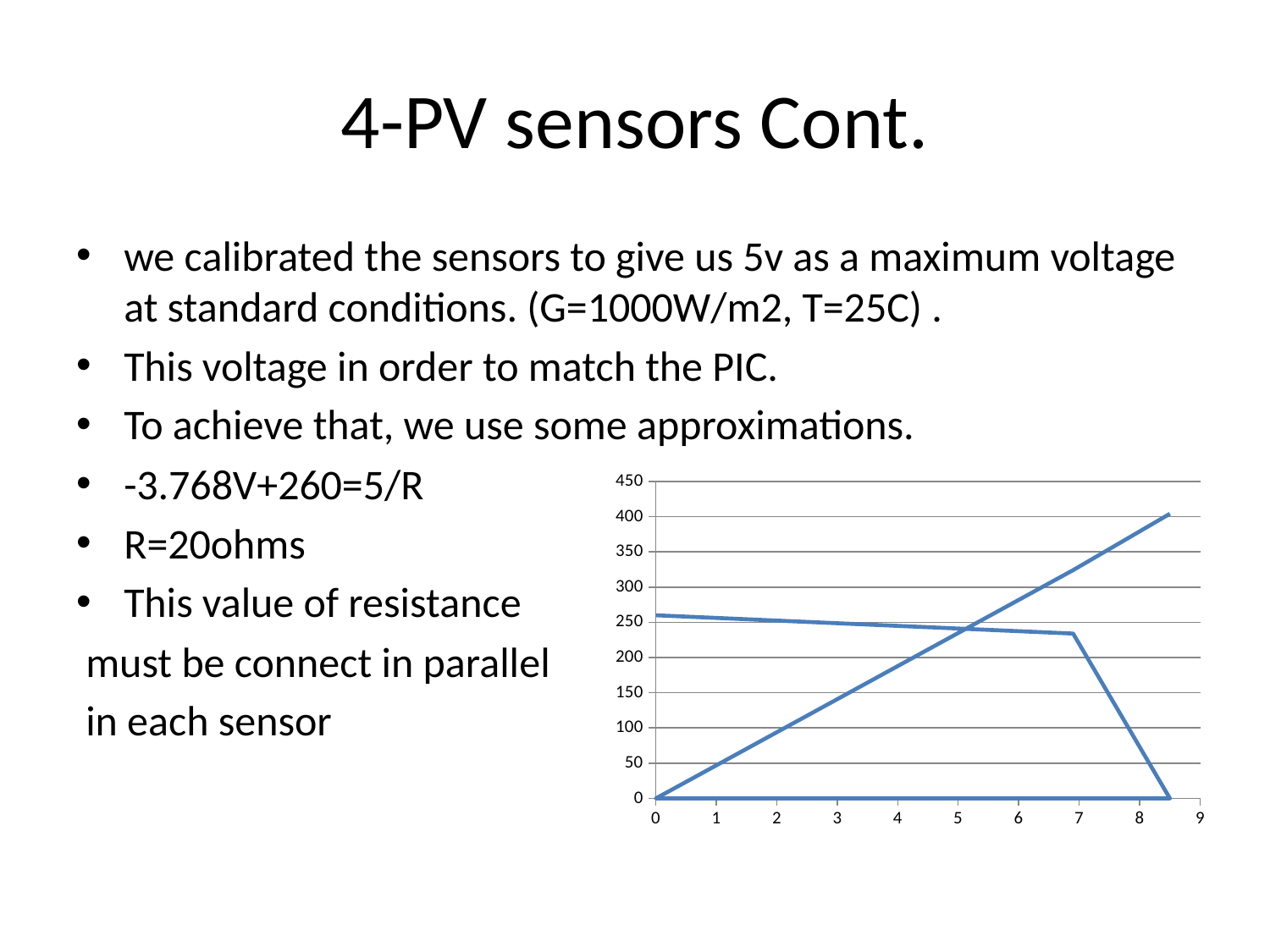

# 4-PV sensors Cont.
we calibrated the sensors to give us 5v as a maximum voltage at standard conditions. (G=1000W/m2, T=25C) .
This voltage in order to match the PIC.
To achieve that, we use some approximations.
-3.768V+260=5/R
R=20ohms
This value of resistance
 must be connect in parallel
 in each sensor

### Chart

| Category |  |
|---|---|